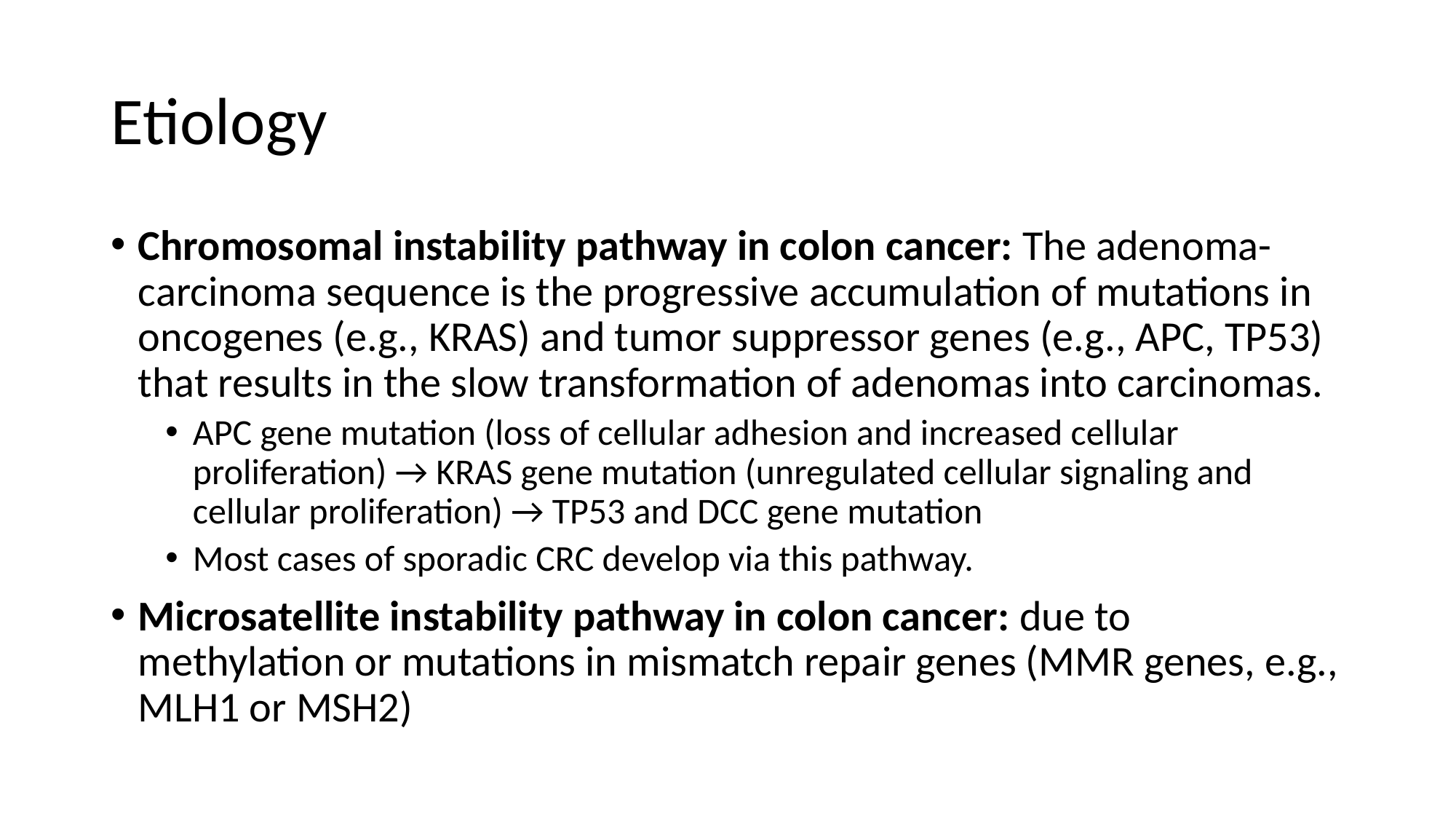

# Etiology
Chromosomal instability pathway in colon cancer: The adenoma-carcinoma sequence is the progressive accumulation of mutations in oncogenes (e.g., KRAS) and tumor suppressor genes (e.g., APC, TP53) that results in the slow transformation of adenomas into carcinomas.
APC gene mutation (loss of cellular adhesion and increased cellular proliferation) → KRAS gene mutation (unregulated cellular signaling and cellular proliferation) → TP53 and DCC gene mutation
Most cases of sporadic CRC develop via this pathway.
Microsatellite instability pathway in colon cancer: due to methylation or mutations in mismatch repair genes (MMR genes, e.g., MLH1 or MSH2)